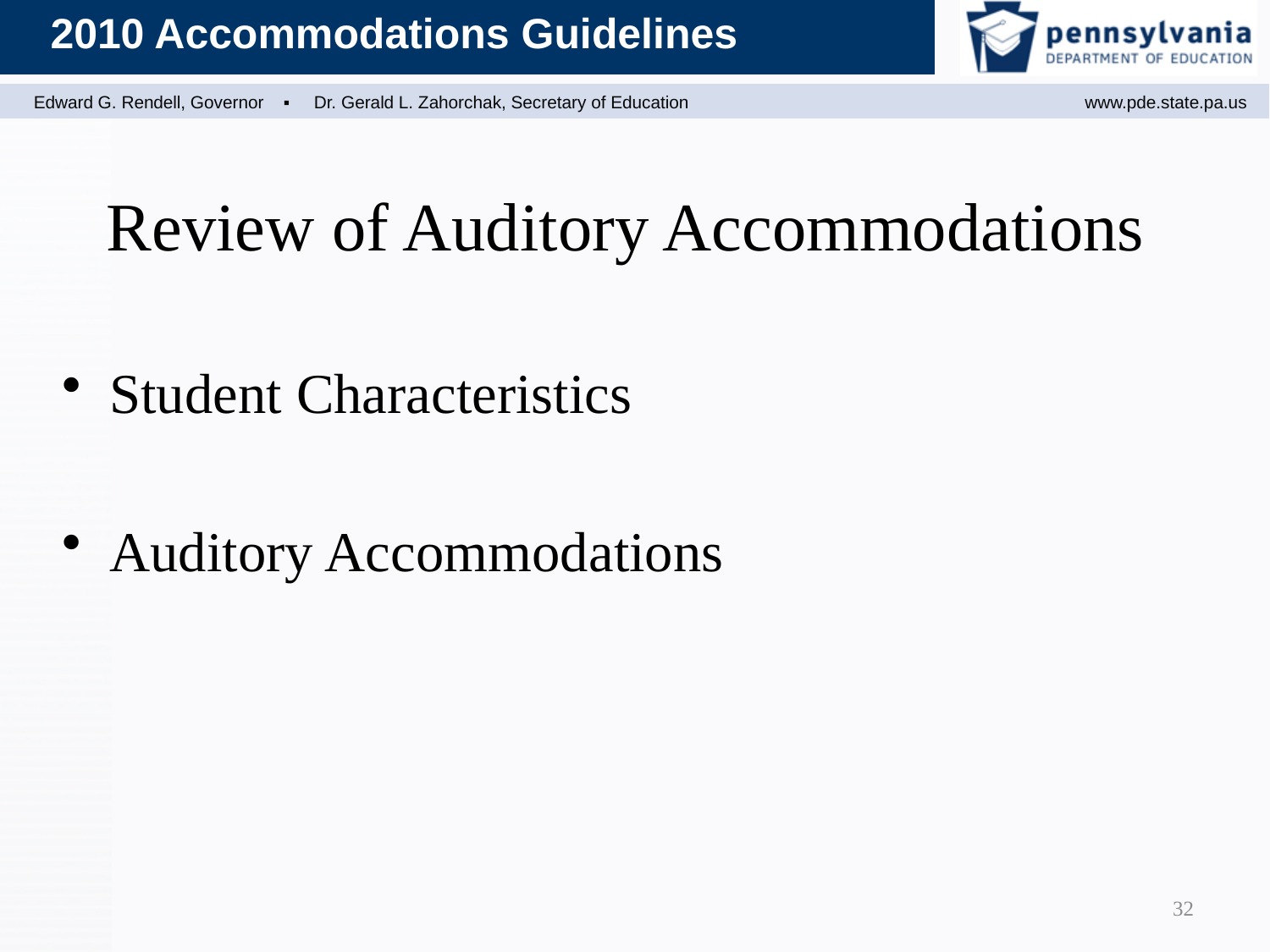

Review of Auditory Accommodations
Student Characteristics

Auditory Accommodations

32